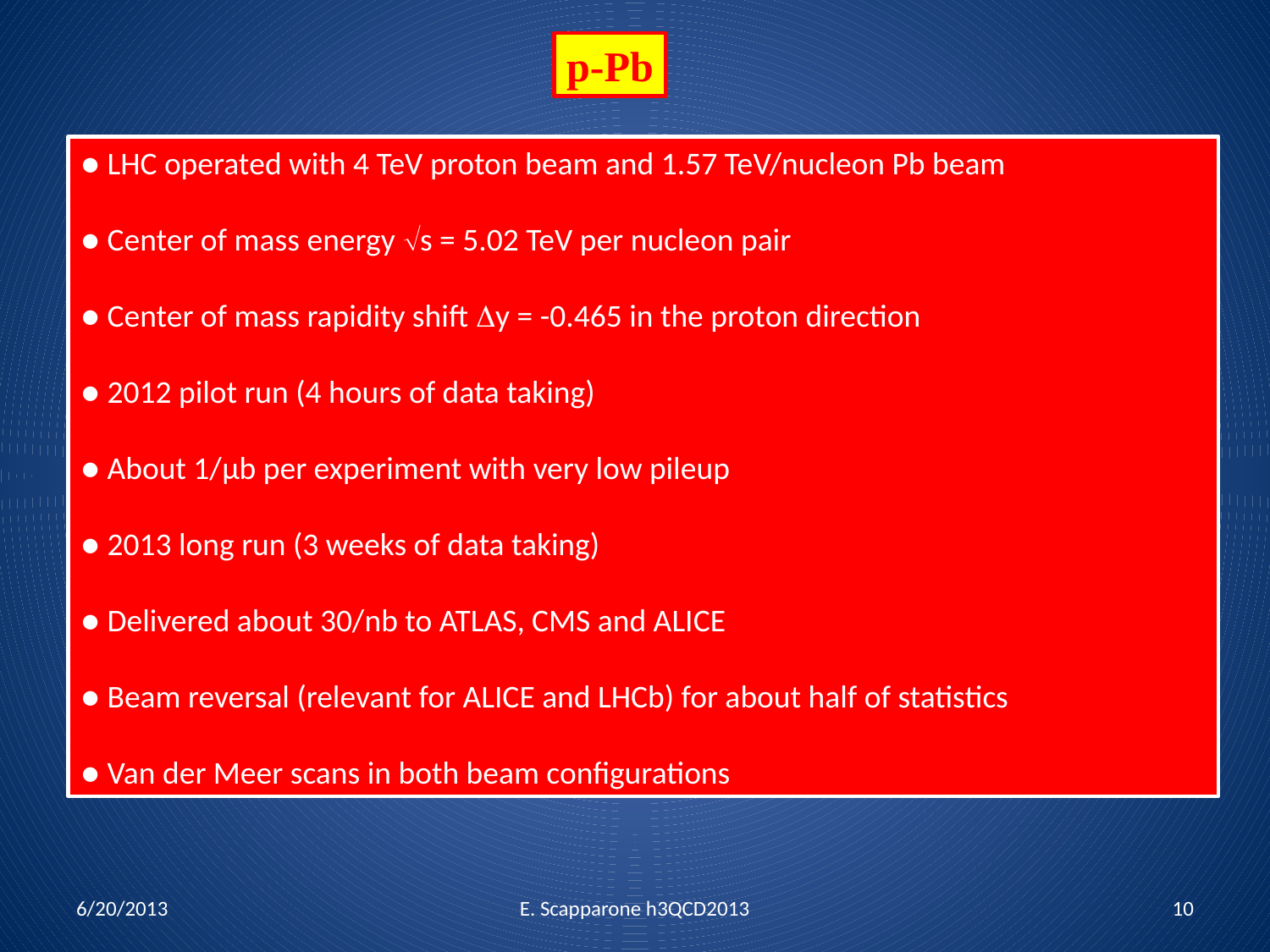

p-Pb
● LHC operated with 4 TeV proton beam and 1.57 TeV/nucleon Pb beam

● Center of mass energy √s = 5.02 TeV per nucleon pair

● Center of mass rapidity shift Δy = -0.465 in the proton direction

● 2012 pilot run (4 hours of data taking)

● About 1/μb per experiment with very low pileup

● 2013 long run (3 weeks of data taking)

● Delivered about 30/nb to ATLAS, CMS and ALICE

● Beam reversal (relevant for ALICE and LHCb) for about half of statistics

● Van der Meer scans in both beam configurations
6/20/2013
E. Scapparone h3QCD2013
10